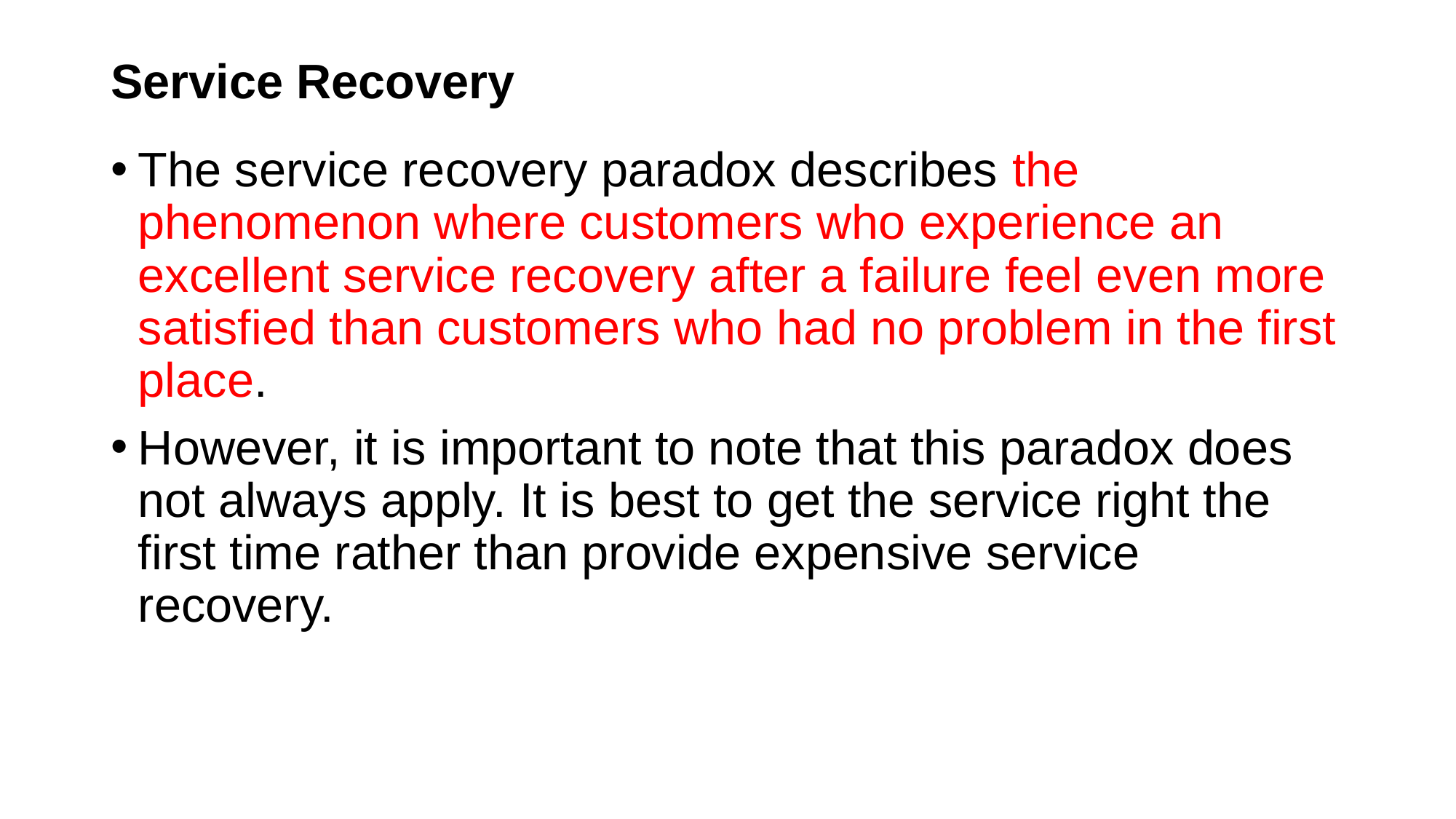

# Service Recovery
The service recovery paradox describes the phenomenon where customers who experience an excellent service recovery after a failure feel even more satisfied than customers who had no problem in the first place.
However, it is important to note that this paradox does not always apply. It is best to get the service right the first time rather than provide expensive service recovery.